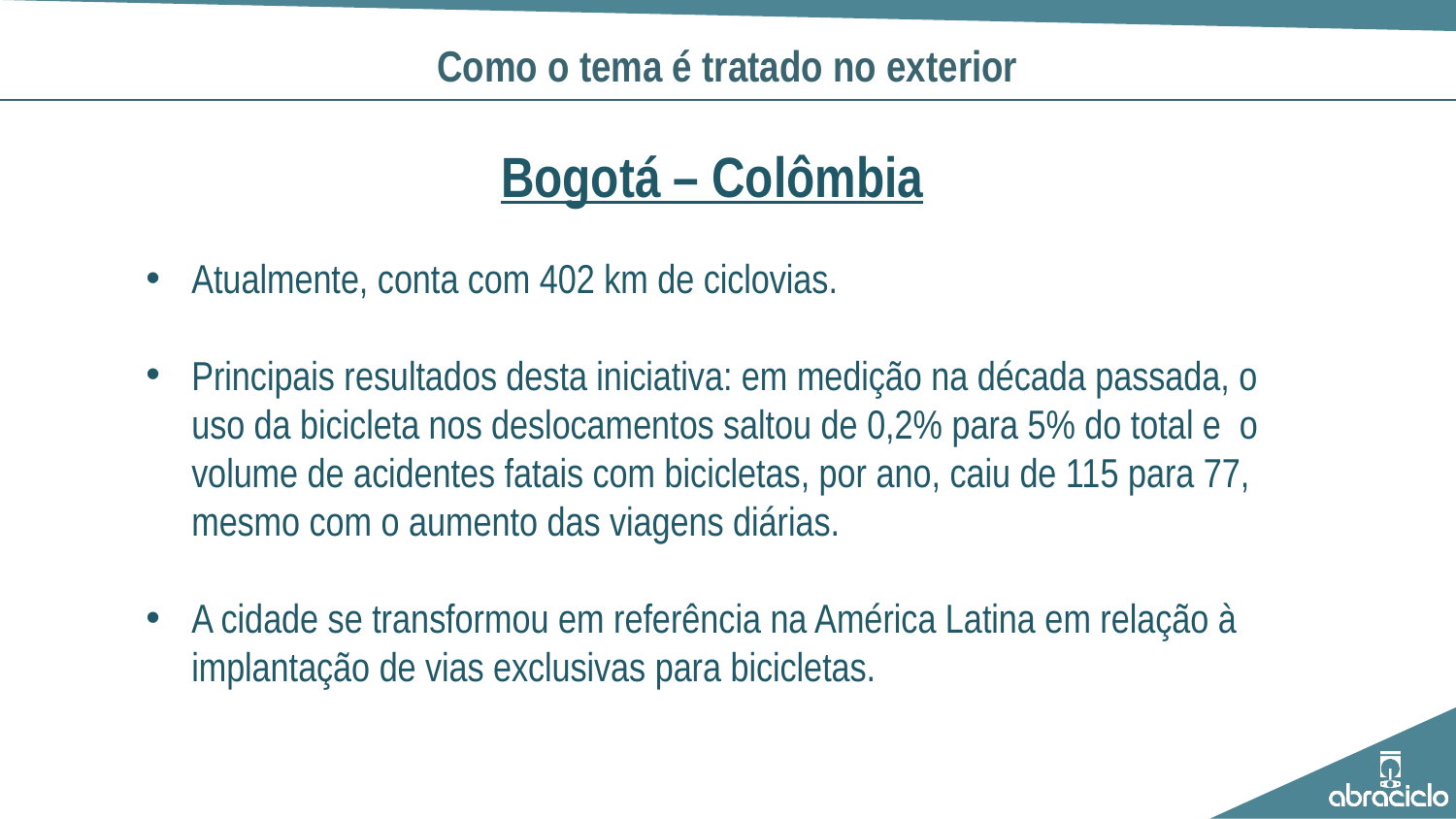

# Como o tema é tratado no exterior

Bogotá – Colômbia

Atualmente, conta com 402 km de ciclovias.

Principais resultados desta iniciativa: em medição na década passada, o uso da bicicleta nos deslocamentos saltou de 0,2% para 5% do total e  o volume de acidentes fatais com bicicletas, por ano, caiu de 115 para 77, mesmo com o aumento das viagens diárias.

A cidade se transformou em referência na América Latina em relação à implantação de vias exclusivas para bicicletas.